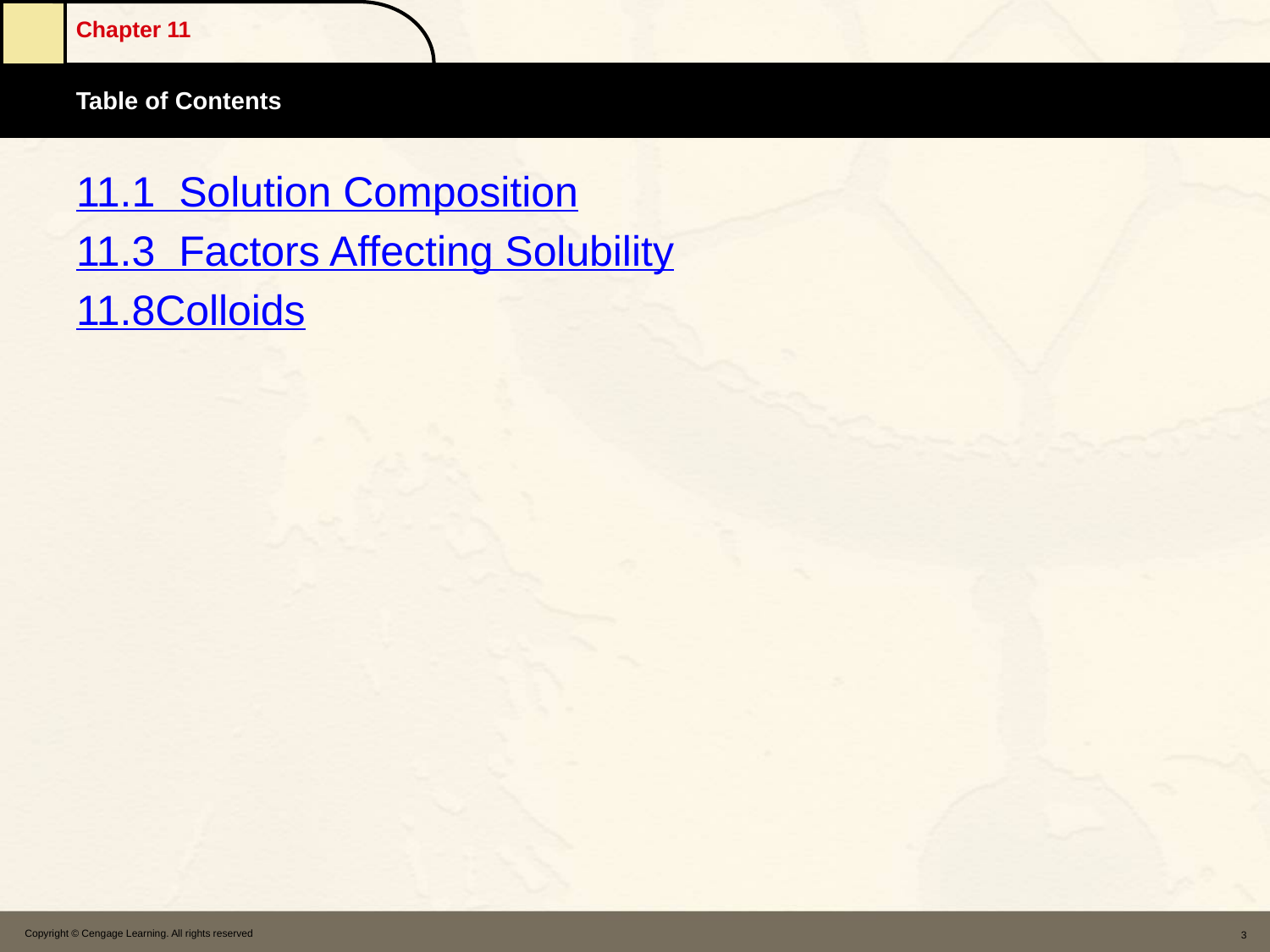

11.1  	Solution Composition
11.3  	Factors Affecting Solubility
11.8		Colloids
Copyright © Cengage Learning. All rights reserved
3